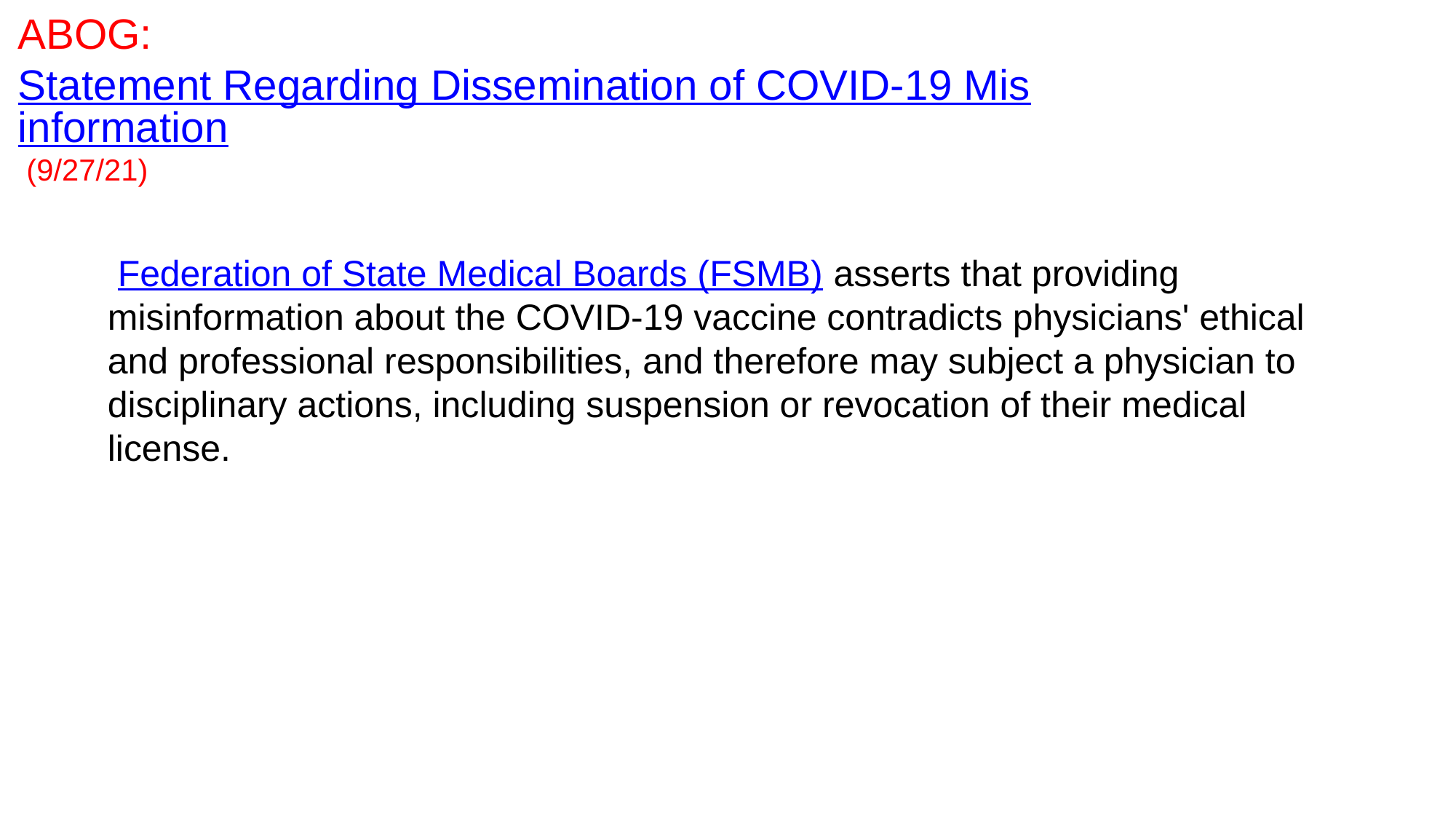

# ABOG: Statement Regarding Dissemination of COVID-19 Misinformation (9/27/21)
 Federation of State Medical Boards (FSMB) asserts that providing misinformation about the COVID-19 vaccine contradicts physicians' ethical and professional responsibilities, and therefore may subject a physician to disciplinary actions, including suspension or revocation of their medical license.